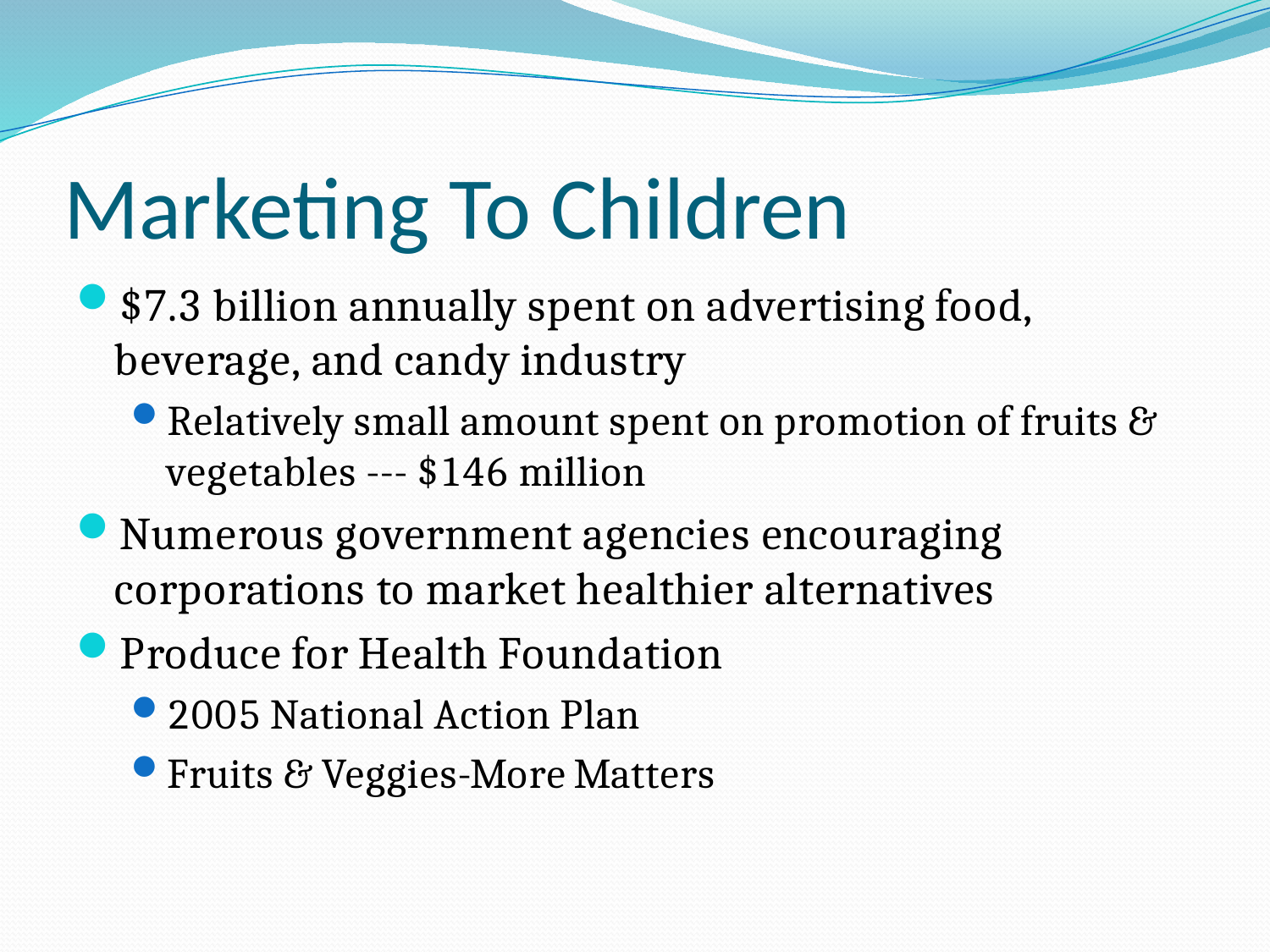

# Marketing To Children
$7.3 billion annually spent on advertising food, beverage, and candy industry
Relatively small amount spent on promotion of fruits & vegetables --- $146 million
Numerous government agencies encouraging corporations to market healthier alternatives
Produce for Health Foundation
2005 National Action Plan
Fruits & Veggies-More Matters